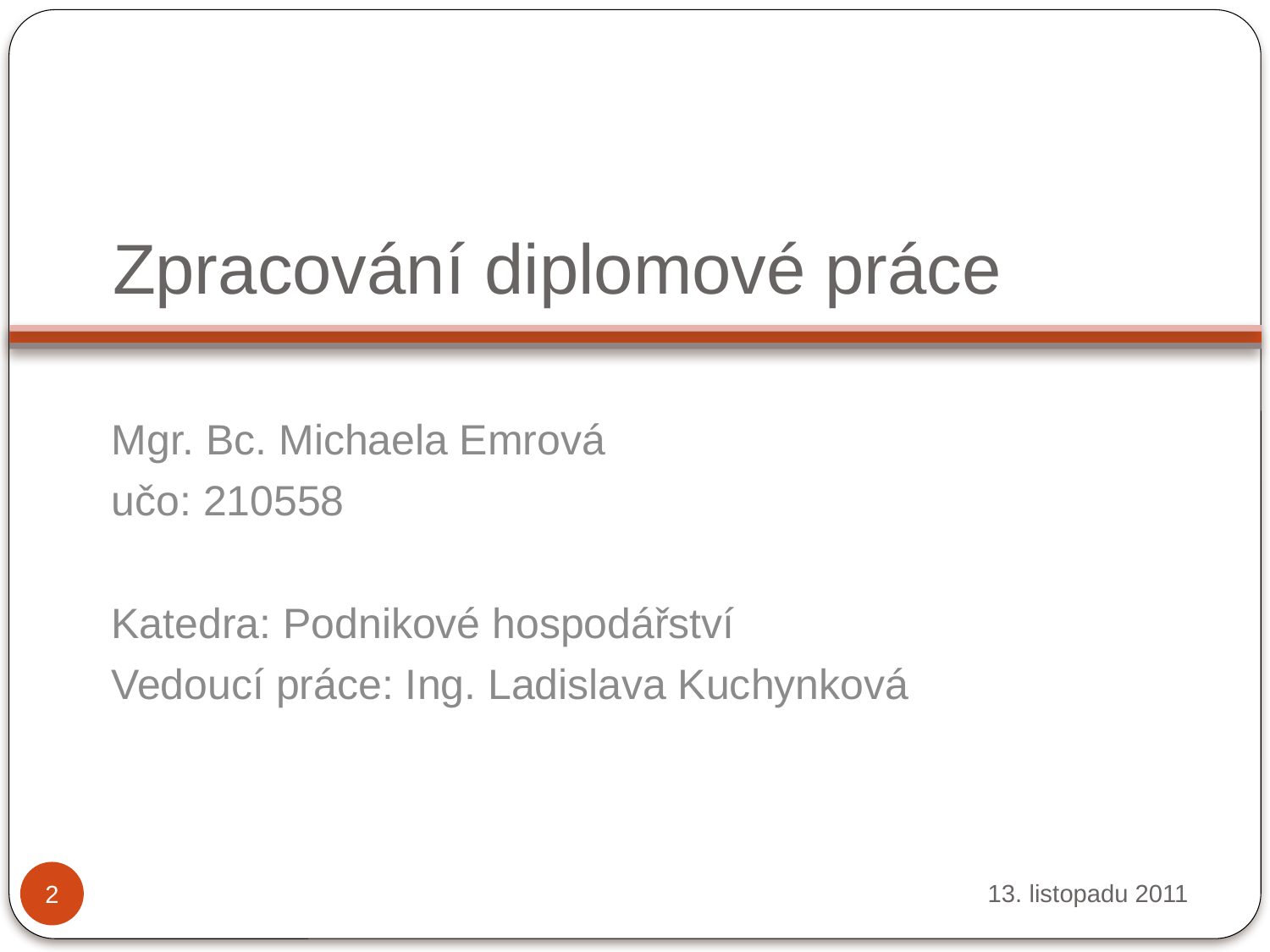

# Zpracování diplomové práce
Mgr. Bc. Michaela Emrová
učo: 210558

Katedra: Podnikové hospodářství
Vedoucí práce: Ing. Ladislava Kuchynková
13. listopadu 2011
2